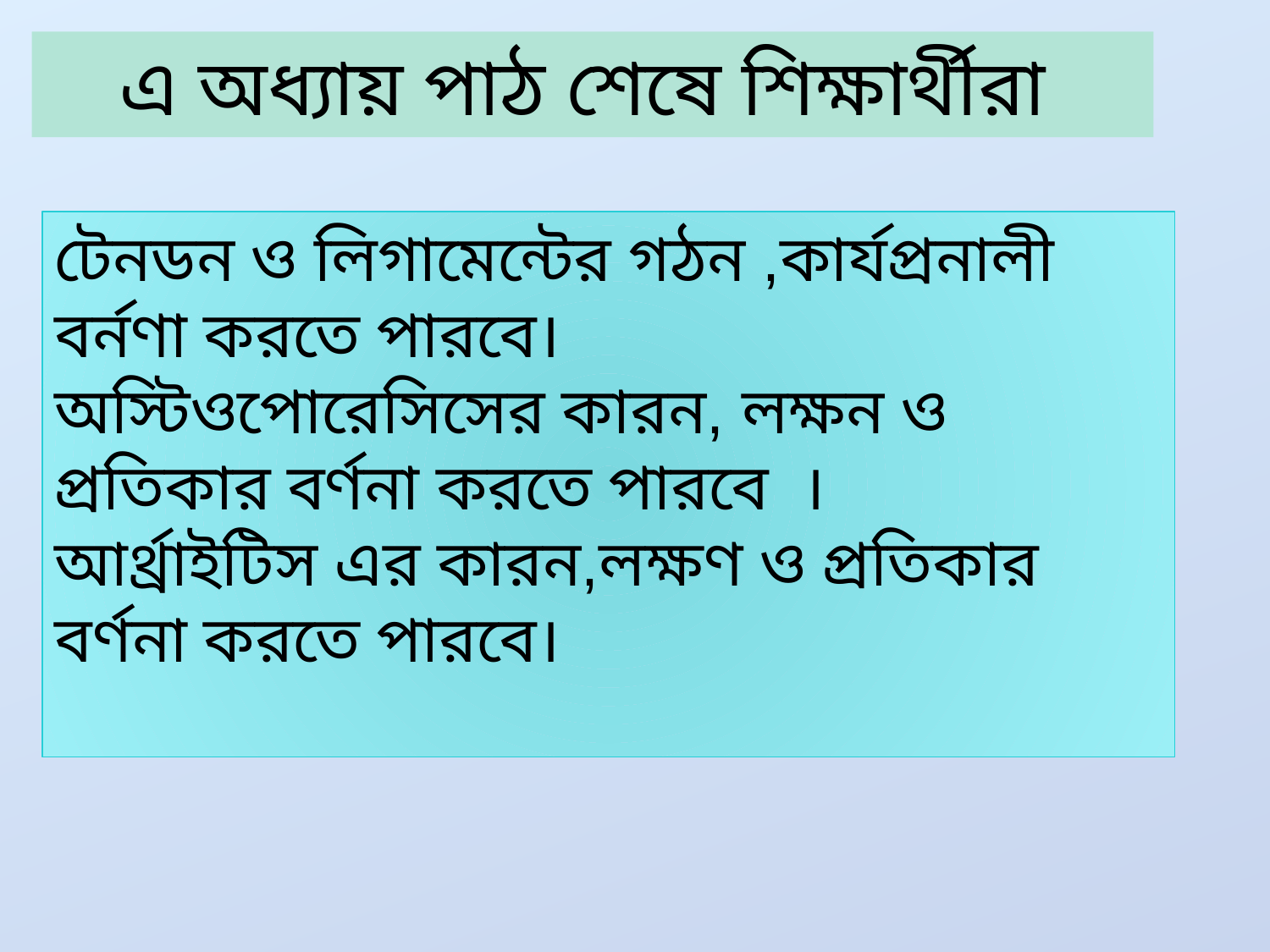

এ অধ্যায় পাঠ শেষে শিক্ষার্থীরা
টেনডন ও লিগামেন্টের গঠন ,কার্যপ্রনালী বর্নণা করতে পারবে।
অস্টিওপোরেসিসের কারন, লক্ষন ও প্রতিকার বর্ণনা করতে পারবে  ।
আর্থ্রাইটিস এর কারন,লক্ষণ ও প্রতিকার  বর্ণনা করতে পারবে।